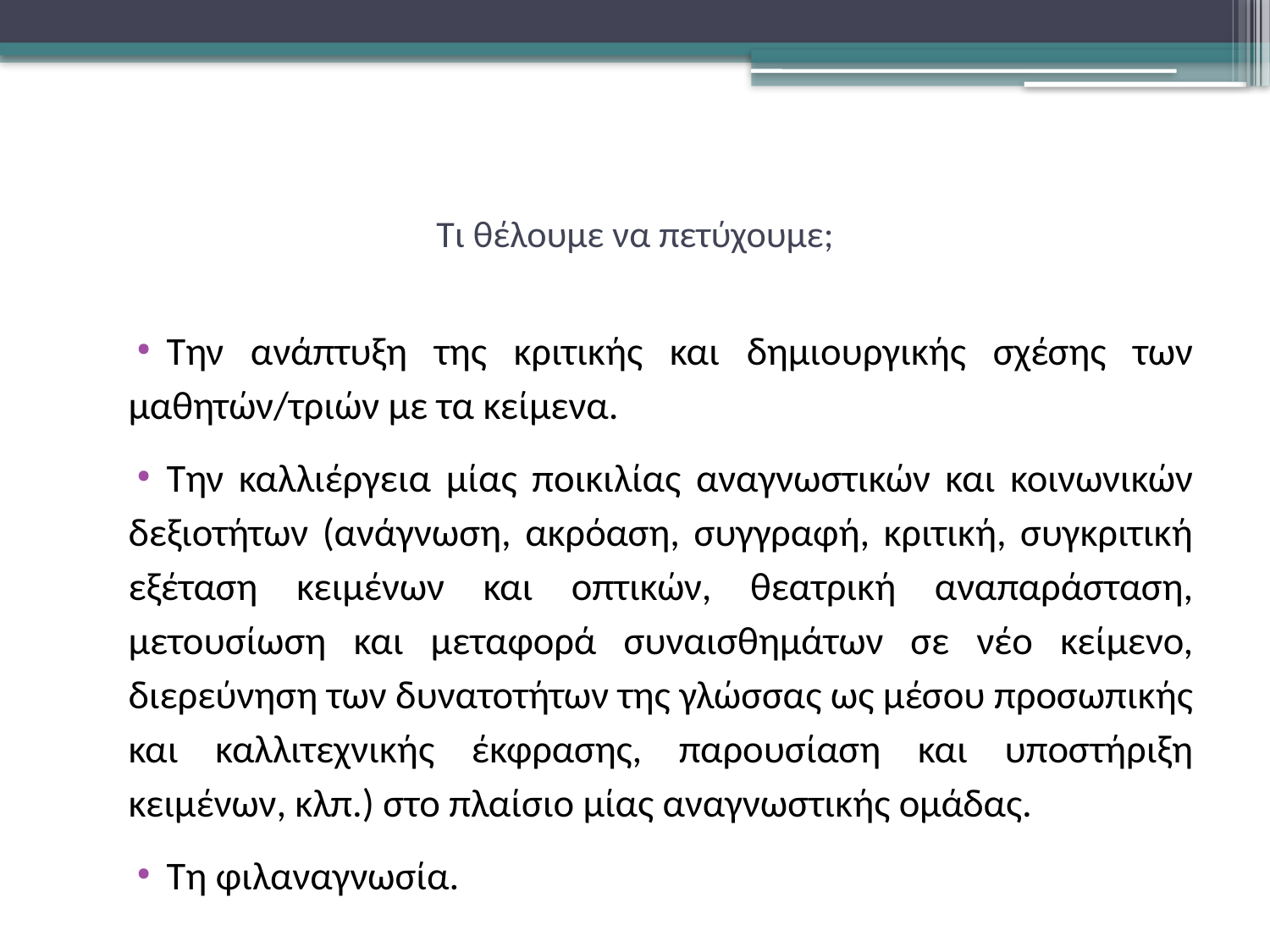

# Τι θέλουμε να πετύχουμε;
Την ανάπτυξη της κριτικής και δημιουργικής σχέσης των μαθητών/τριών με τα κείμενα.
Την καλλιέργεια μίας ποικιλίας αναγνωστικών και κοινωνικών δεξιοτήτων (ανάγνωση, ακρόαση, συγγραφή, κριτική, συγκριτική εξέταση κειμένων και οπτικών, θεατρική αναπαράσταση, μετουσίωση και μεταφορά συναισθημάτων σε νέο κείμενο, διερεύνηση των δυνατοτήτων της γλώσσας ως μέσου προσωπικής και καλλιτεχνικής έκφρασης, παρουσίαση και υποστήριξη κειμένων, κλπ.) στο πλαίσιο μίας αναγνωστικής ομάδας.
Τη φιλαναγνωσία.